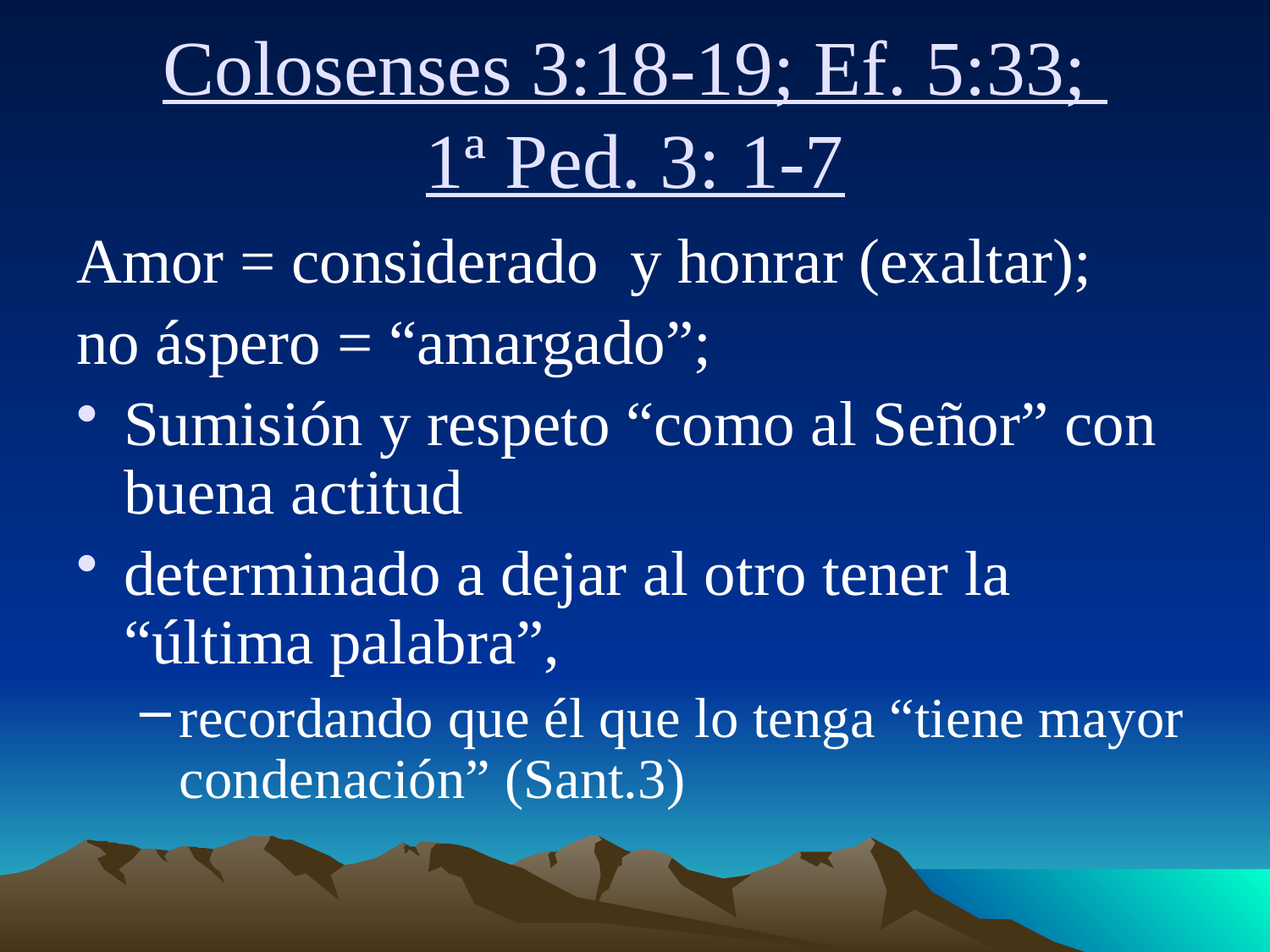

# Colosenses 3:18-19; Ef. 5:33; 1ª Ped. 3: 1-7
Amor = considerado  y honrar (exaltar);
no áspero = “amargado”;
Sumisión y respeto “como al Señor” con buena actitud
determinado a dejar al otro tener la “última palabra”,
recordando que él que lo tenga “tiene mayor condenación” (Sant.3)